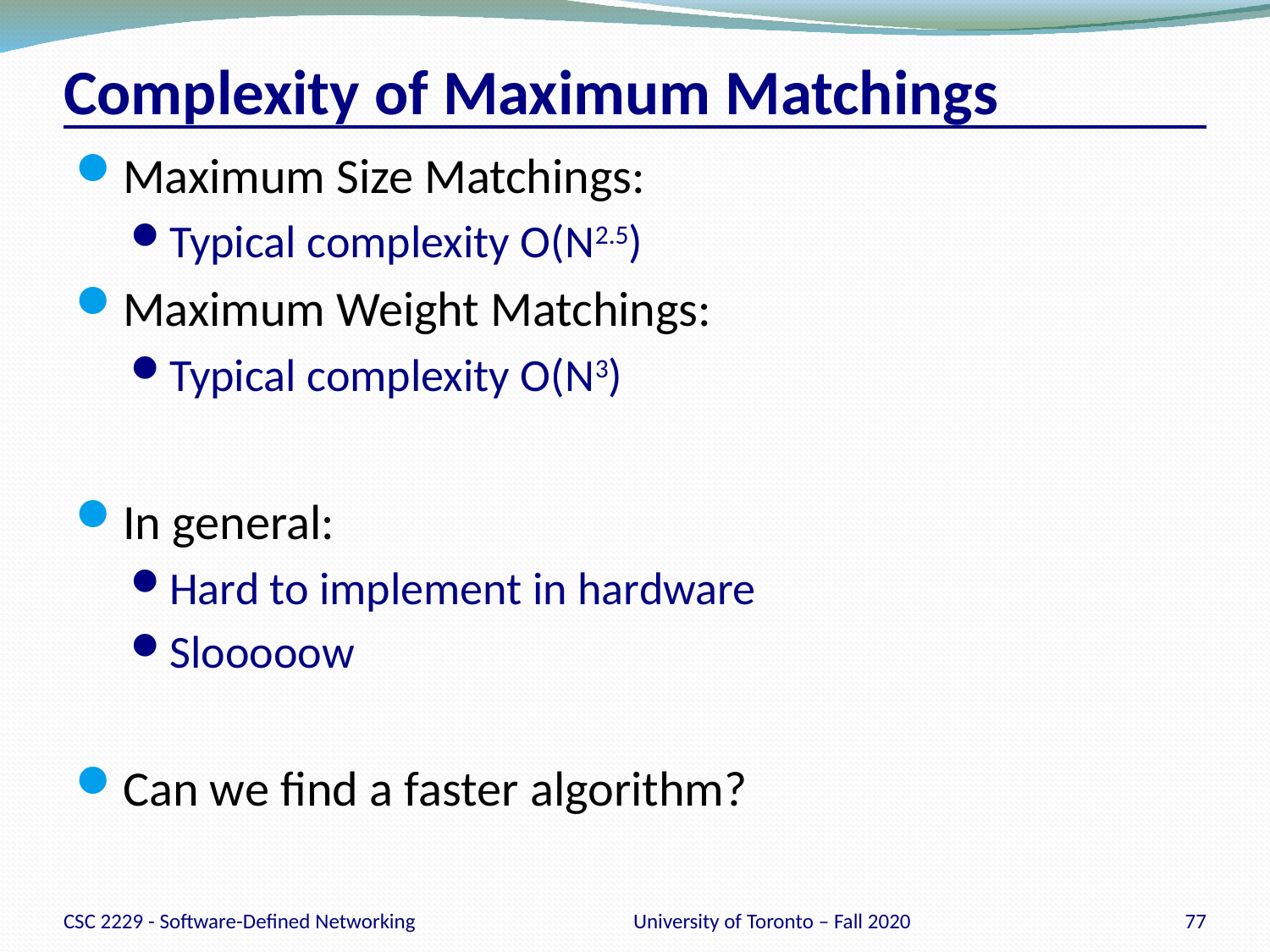

# Complexity of Maximum Matchings
Maximum Size Matchings:
Typical complexity O(N2.5)
Maximum Weight Matchings:
Typical complexity O(N3)

In general:
Hard to implement in hardware
Slooooow

Can we find a faster algorithm?
CSC 2229 - Software-Defined Networking
University of Toronto – Fall 2020
77